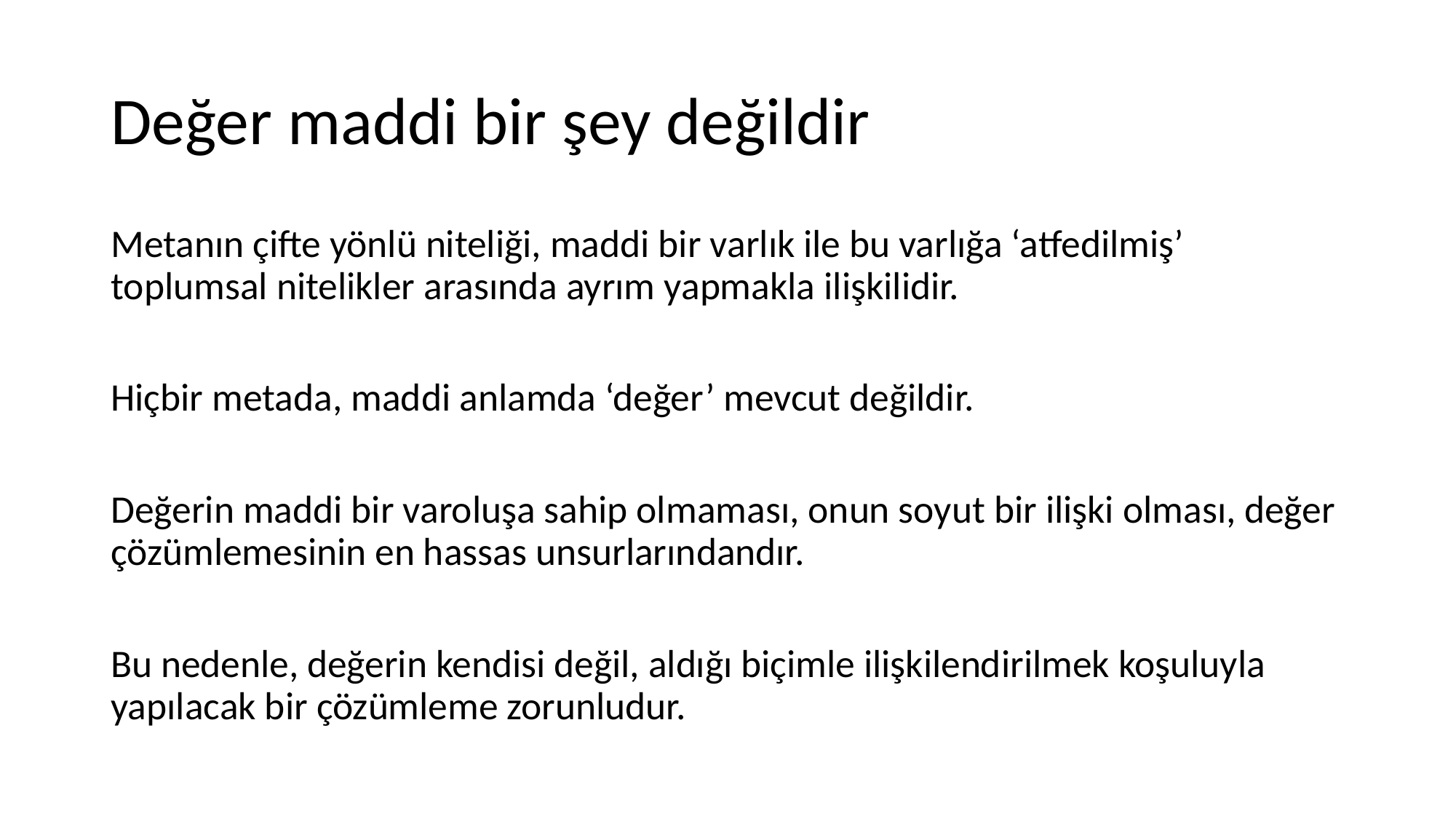

# Değer maddi bir şey değildir
Metanın çifte yönlü niteliği, maddi bir varlık ile bu varlığa ‘atfedilmiş’ toplumsal nitelikler arasında ayrım yapmakla ilişkilidir.

Hiçbir metada, maddi anlamda ‘değer’ mevcut değildir.

Değerin maddi bir varoluşa sahip olmaması, onun soyut bir ilişki olması, değer çözümlemesinin en hassas unsurlarındandır.

Bu nedenle, değerin kendisi değil, aldığı biçimle ilişkilendirilmek koşuluyla yapılacak bir çözümleme zorunludur.